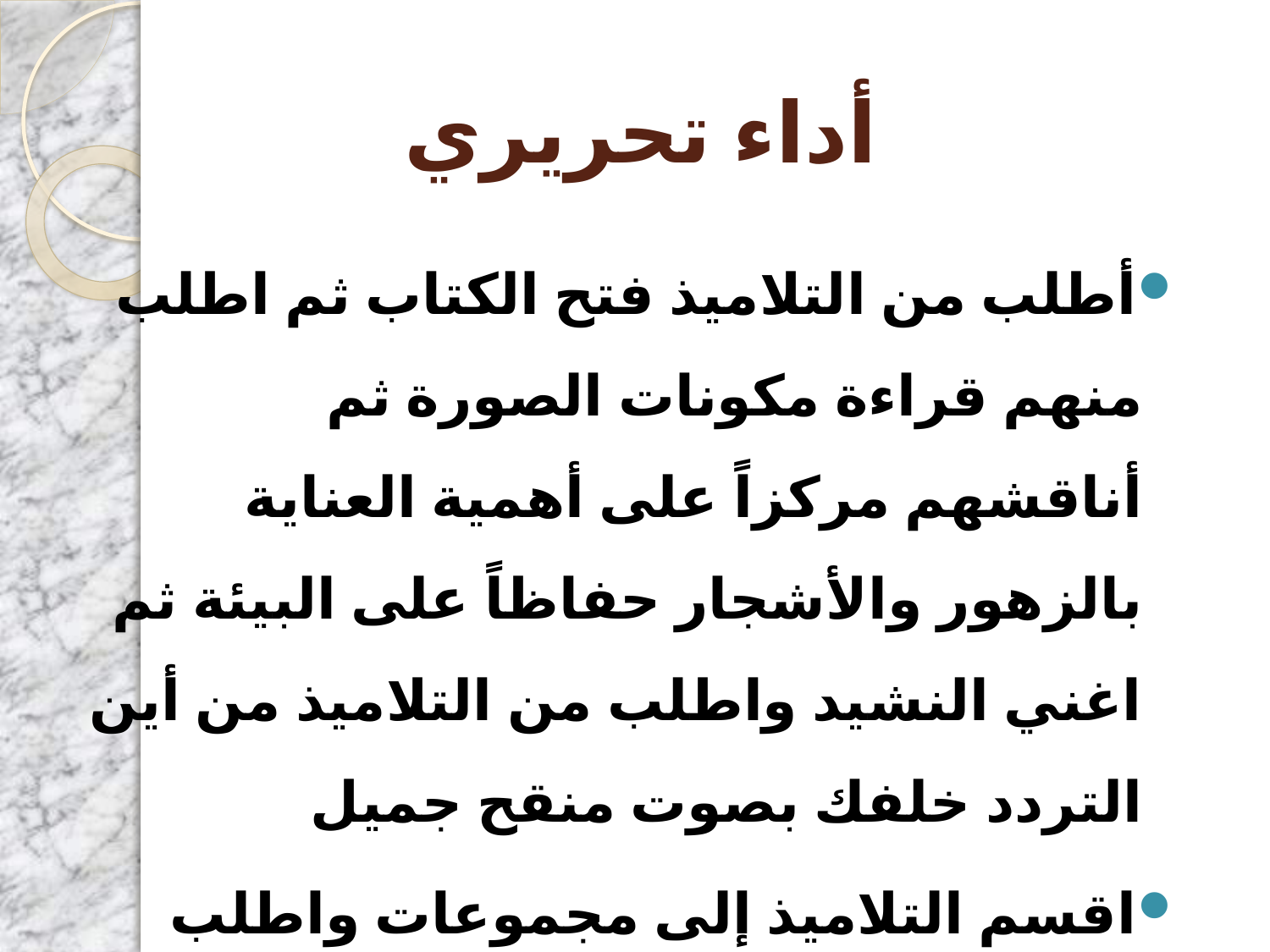

# أداء تحريري
أطلب من التلاميذ فتح الكتاب ثم اطلب منهم قراءة مكونات الصورة ثم أناقشهم مركزاً على أهمية العناية بالزهور والأشجار حفاظاً على البيئة ثم اغني النشيد واطلب من التلاميذ من أين التردد خلفك بصوت منقح جميل
اقسم التلاميذ إلى مجموعات واطلب من كل مجموعة أن تغنى النشيد بصوت جميل واكرر ما سبق مع التلاميذ